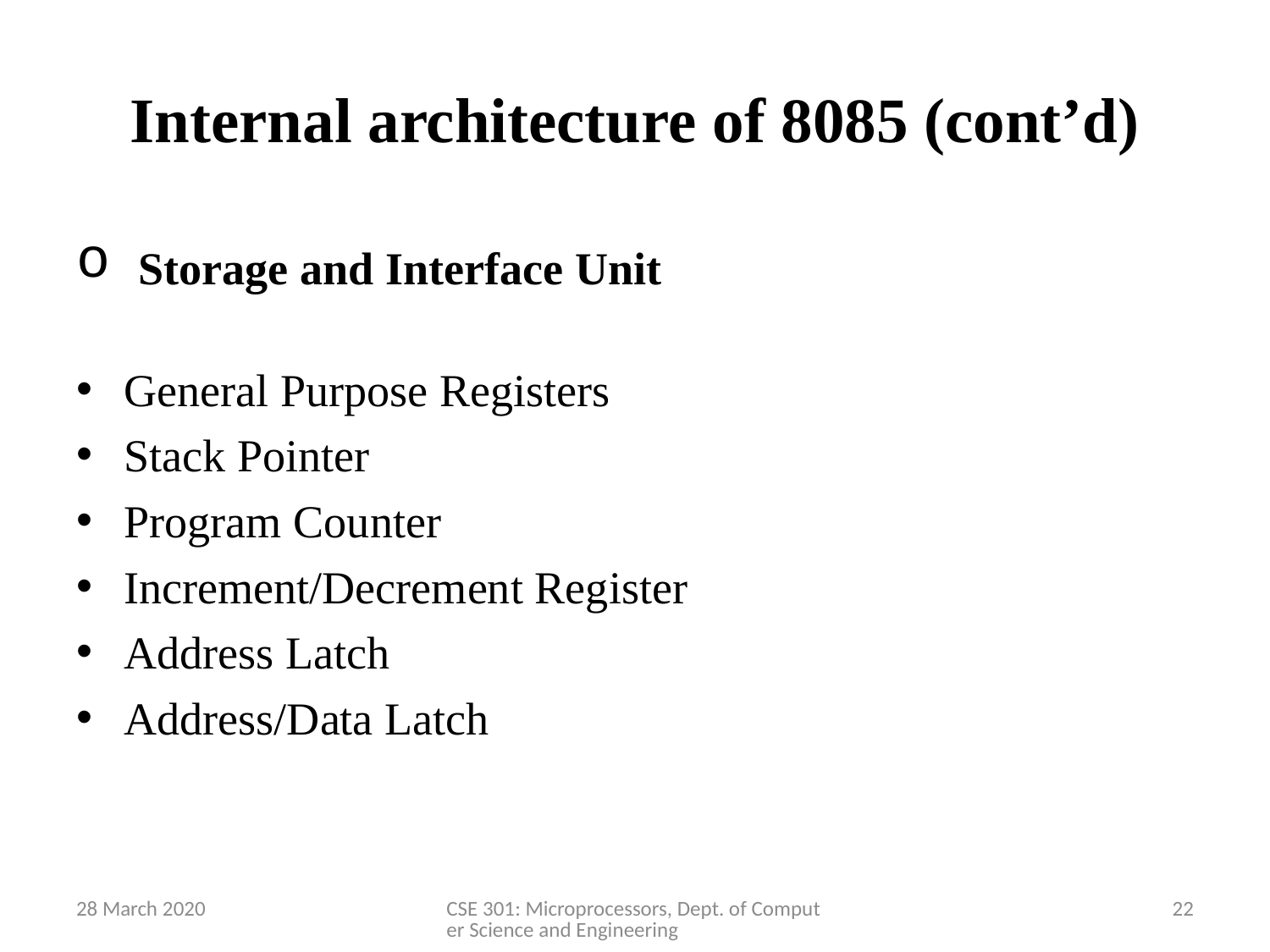

# Internal architecture of 8085 (cont’d)
 Storage and Interface Unit

General Purpose Registers
Stack Pointer
Program Counter
Increment/Decrement Register
Address Latch
Address/Data Latch

28 March 2020
CSE 301: Microprocessors, Dept. of Computer Science and Engineering
22